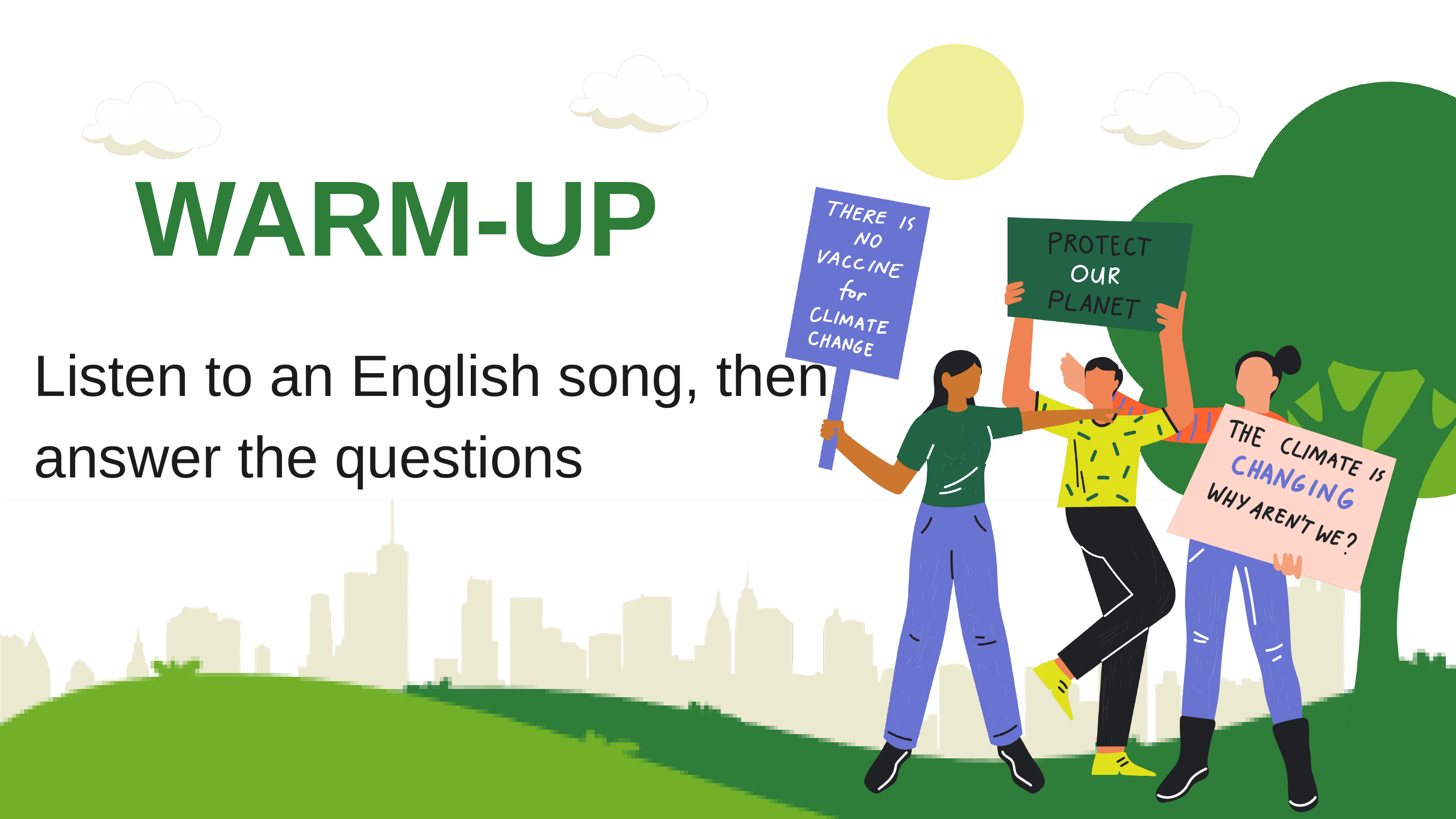

WARM-UP

Listen to an English song, then answer the questions